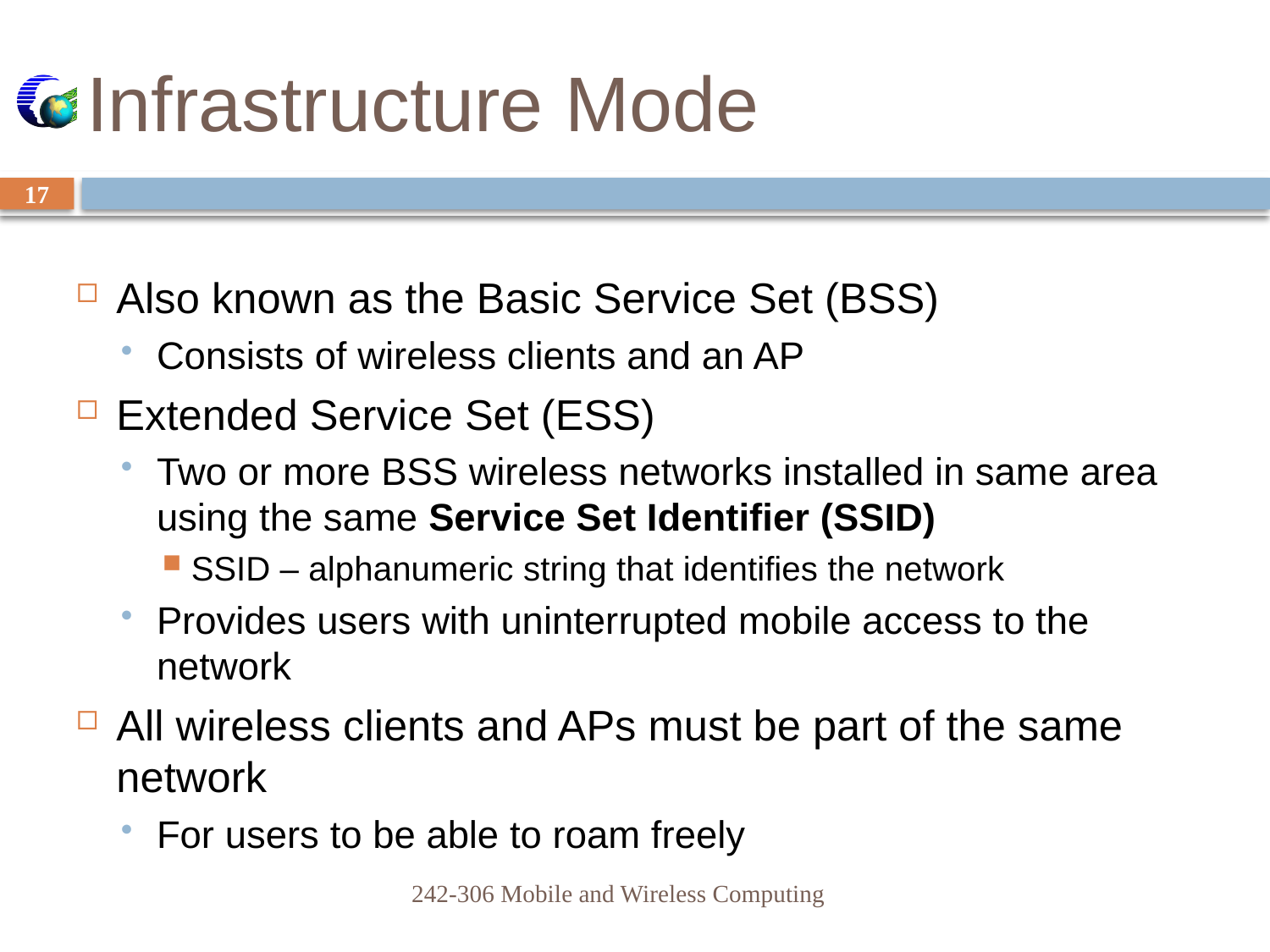

# Infrastructure Mode
17
Also known as the Basic Service Set (BSS)
Consists of wireless clients and an AP
Extended Service Set (ESS)
Two or more BSS wireless networks installed in same area using the same Service Set Identifier (SSID)
SSID – alphanumeric string that identifies the network
Provides users with uninterrupted mobile access to the network
All wireless clients and APs must be part of the same network
For users to be able to roam freely
242-306 Mobile and Wireless Computing